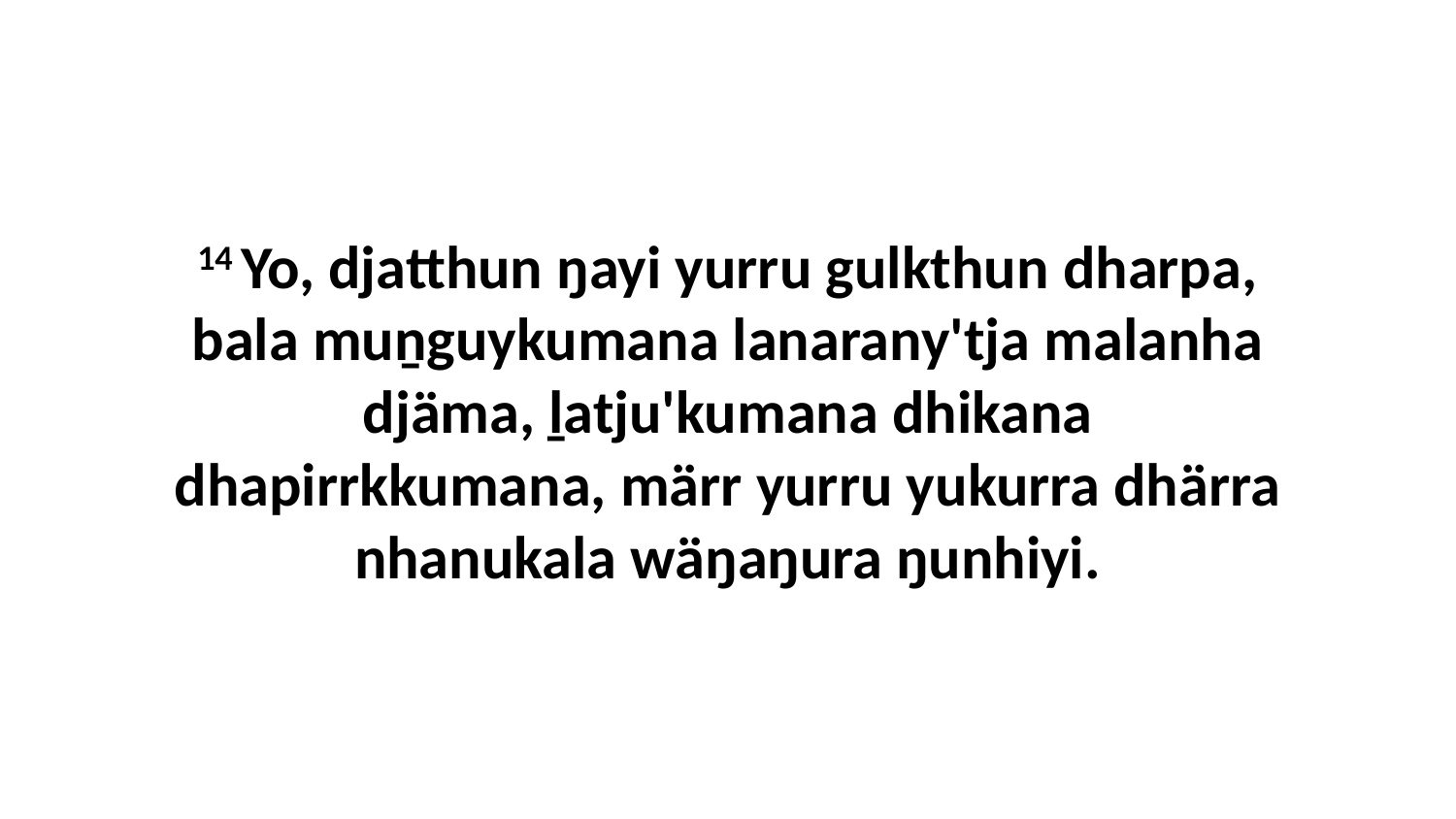

14 Yo, djatthun ŋayi yurru gulkthun dharpa, bala muṉguykumana lanarany'tja malanha djäma, ḻatju'kumana dhikana dhapirrkkumana, märr yurru yukurra dhärra nhanukala wäŋaŋura ŋunhiyi.